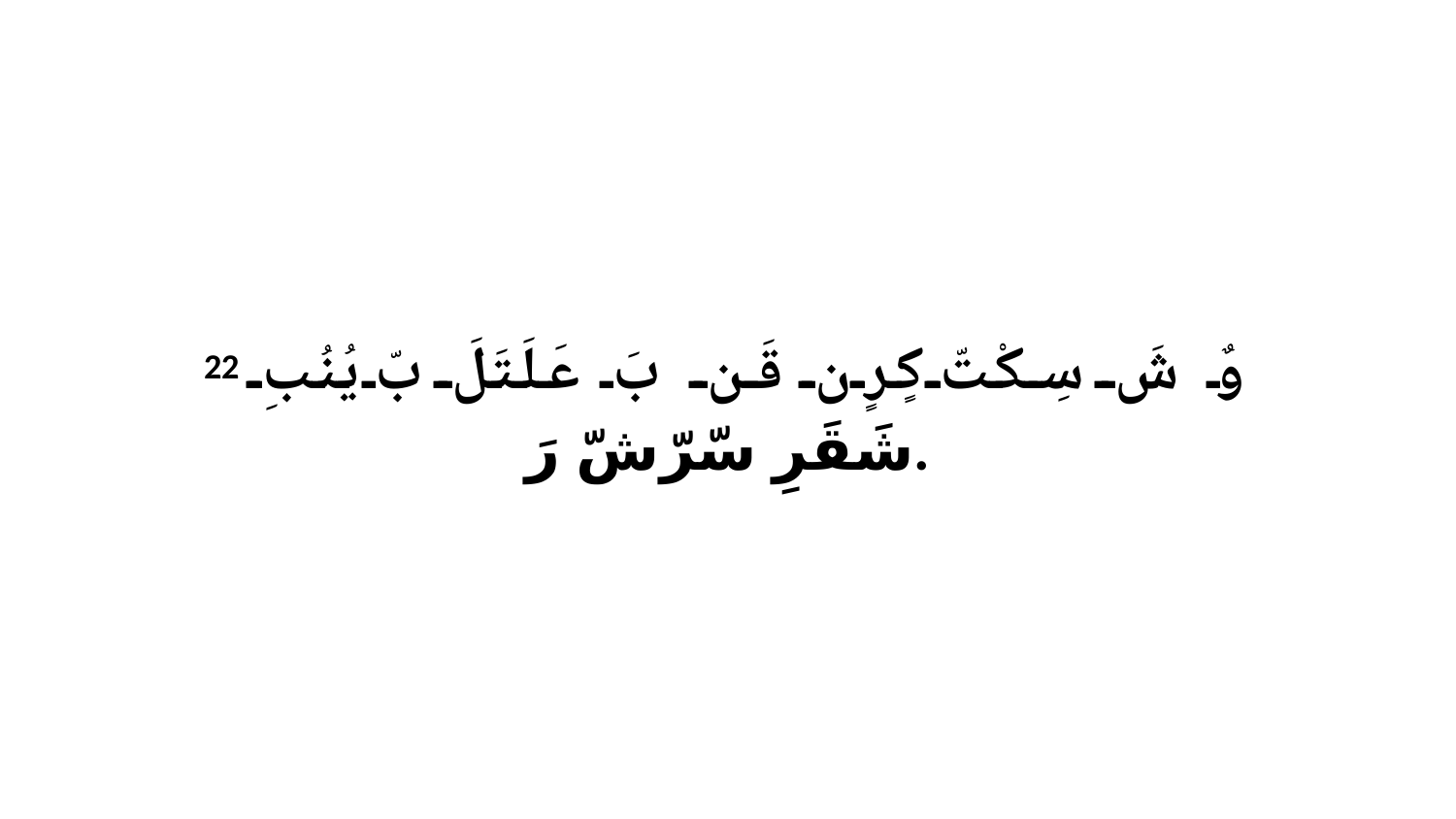

22 وٌ شَ سِكْتّ كٍرٍن قَن بَ عَلَتَلَ بّ يُنُبِ شَقَرِ سّرّشّ رَ.